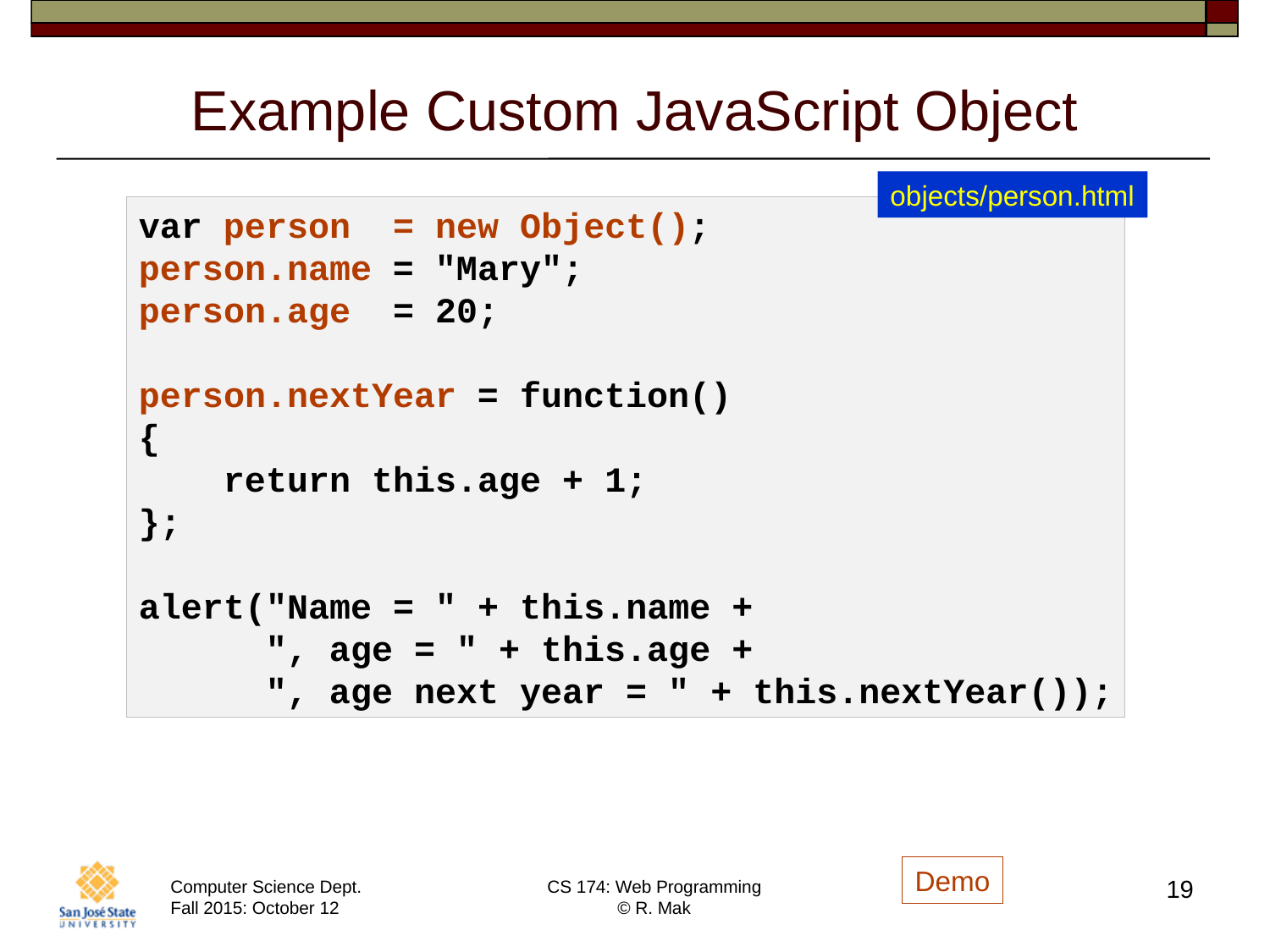

# Example Custom JavaScript Object
objects/person.html
var person  = new Object();
person.name = "Mary";
person.age  = 20;

person.nextYear = function()
{
    return this.age + 1;
};

alert("Name = " + this.name +
      ", age = " + this.age +
      ", age next year = " + this.nextYear());
Demo
19